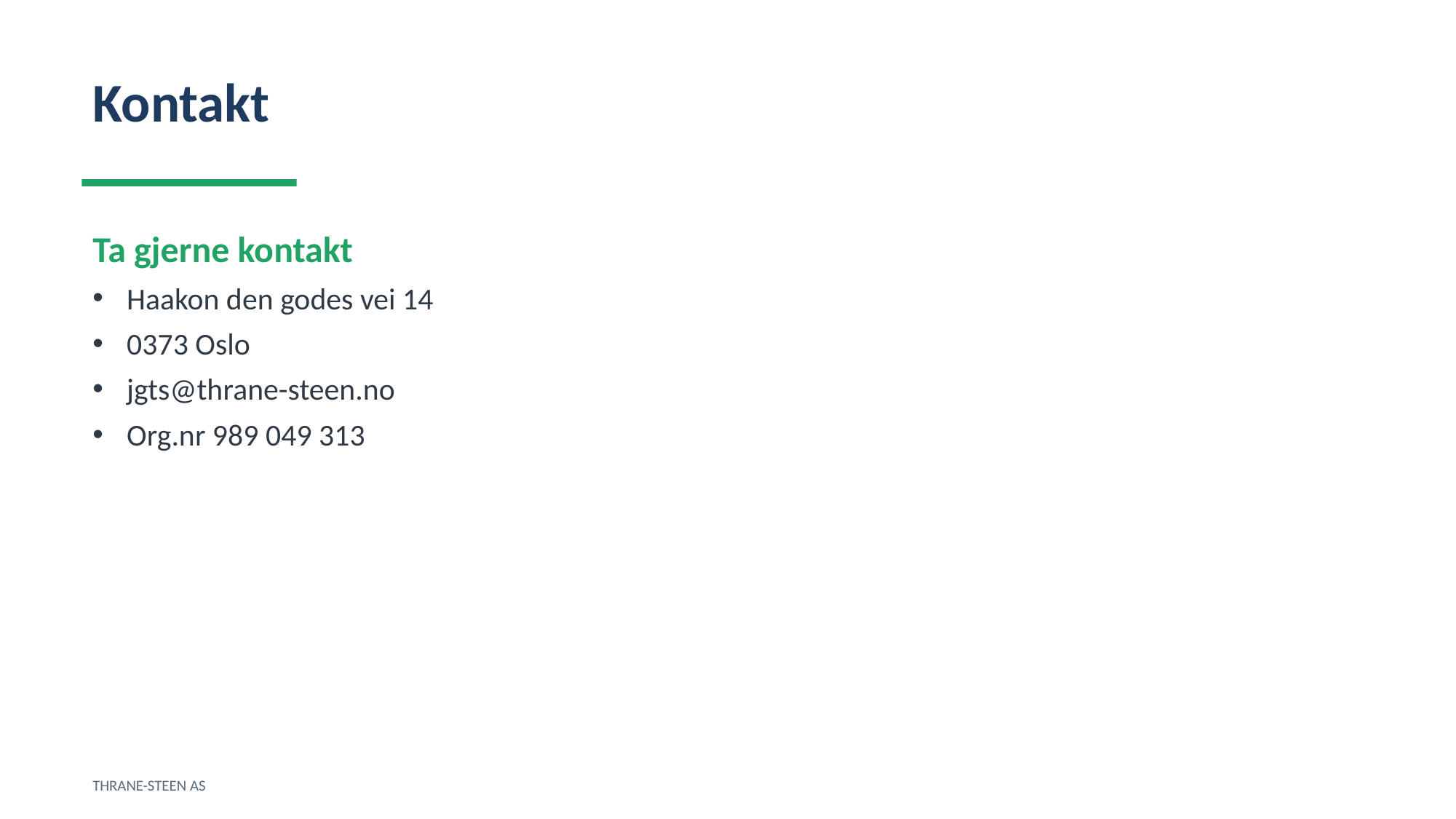

Kontakt

Ta gjerne kontakt
Haakon den godes vei 14
0373 Oslo
jgts@thrane-steen.no
Org.nr 989 049 313
THRANE-STEEN AS